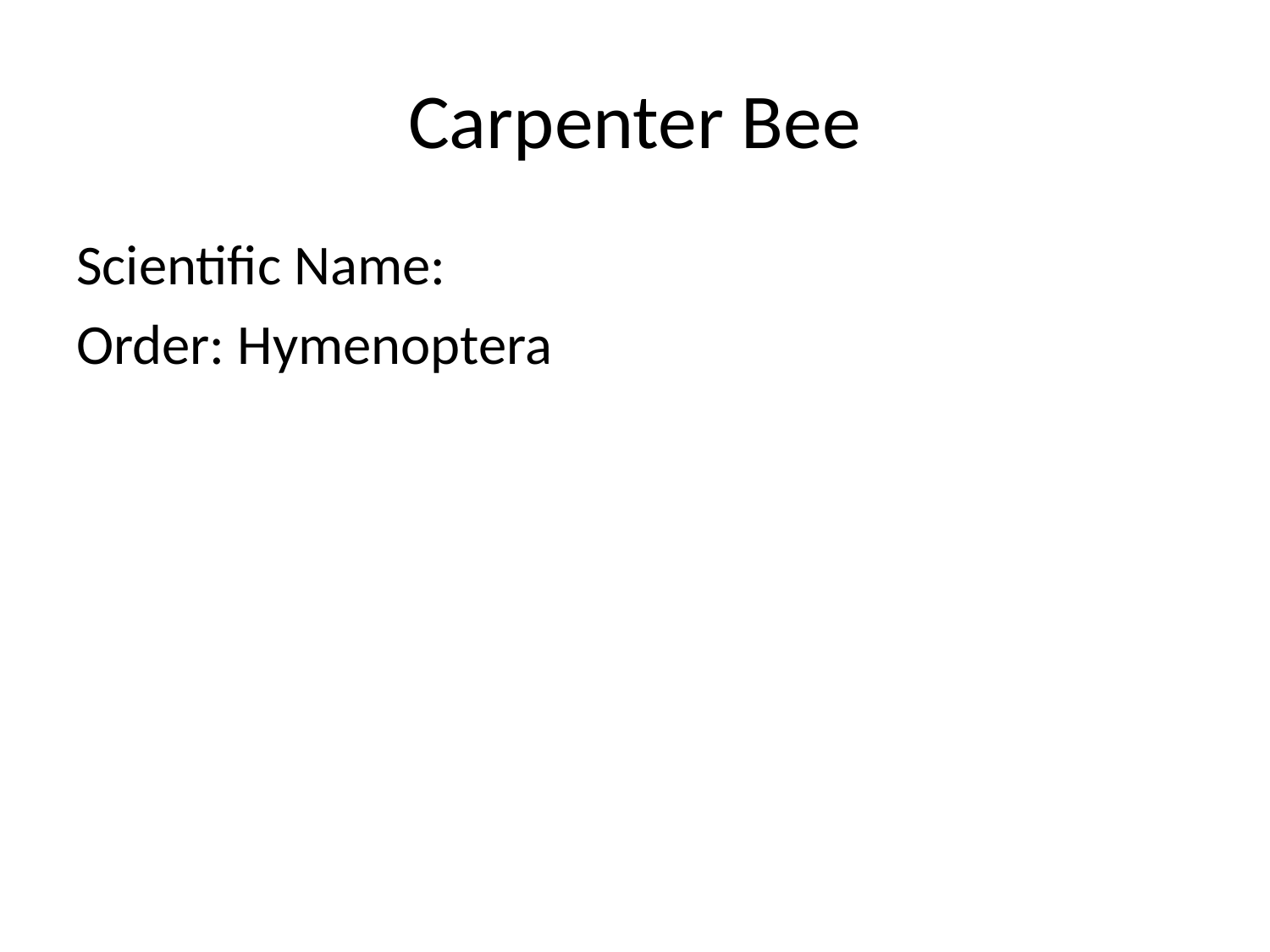

# Carpenter Bee
Scientific Name:
Order: Hymenoptera